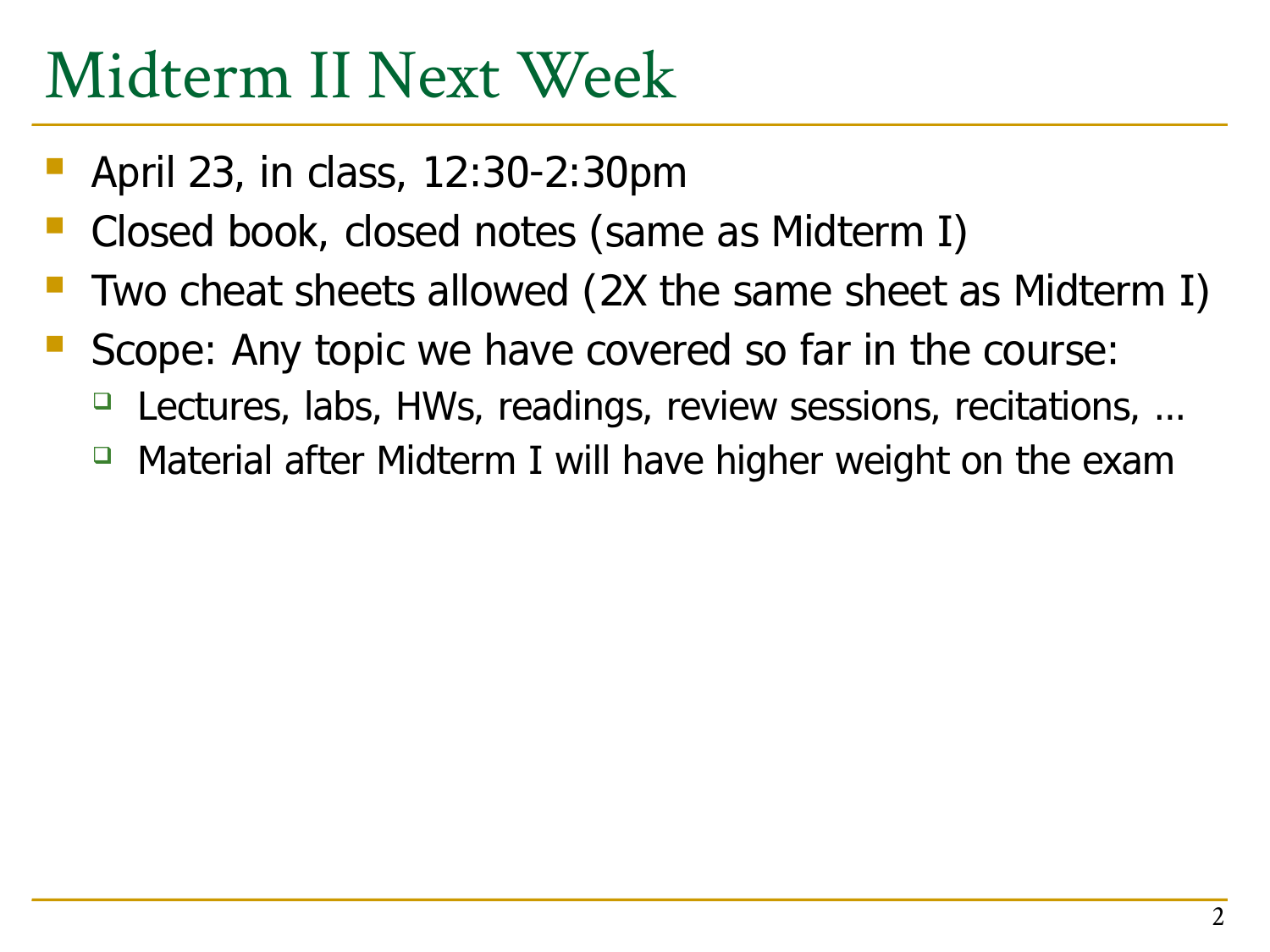

# Midterm II Next Week
April 23, in class, 12:30-2:30pm
Closed book, closed notes (same as Midterm I)
Two cheat sheets allowed (2X the same sheet as Midterm I)
Scope: Any topic we have covered so far in the course:
Lectures, labs, HWs, readings, review sessions, recitations, …
Material after Midterm I will have higher weight on the exam

2